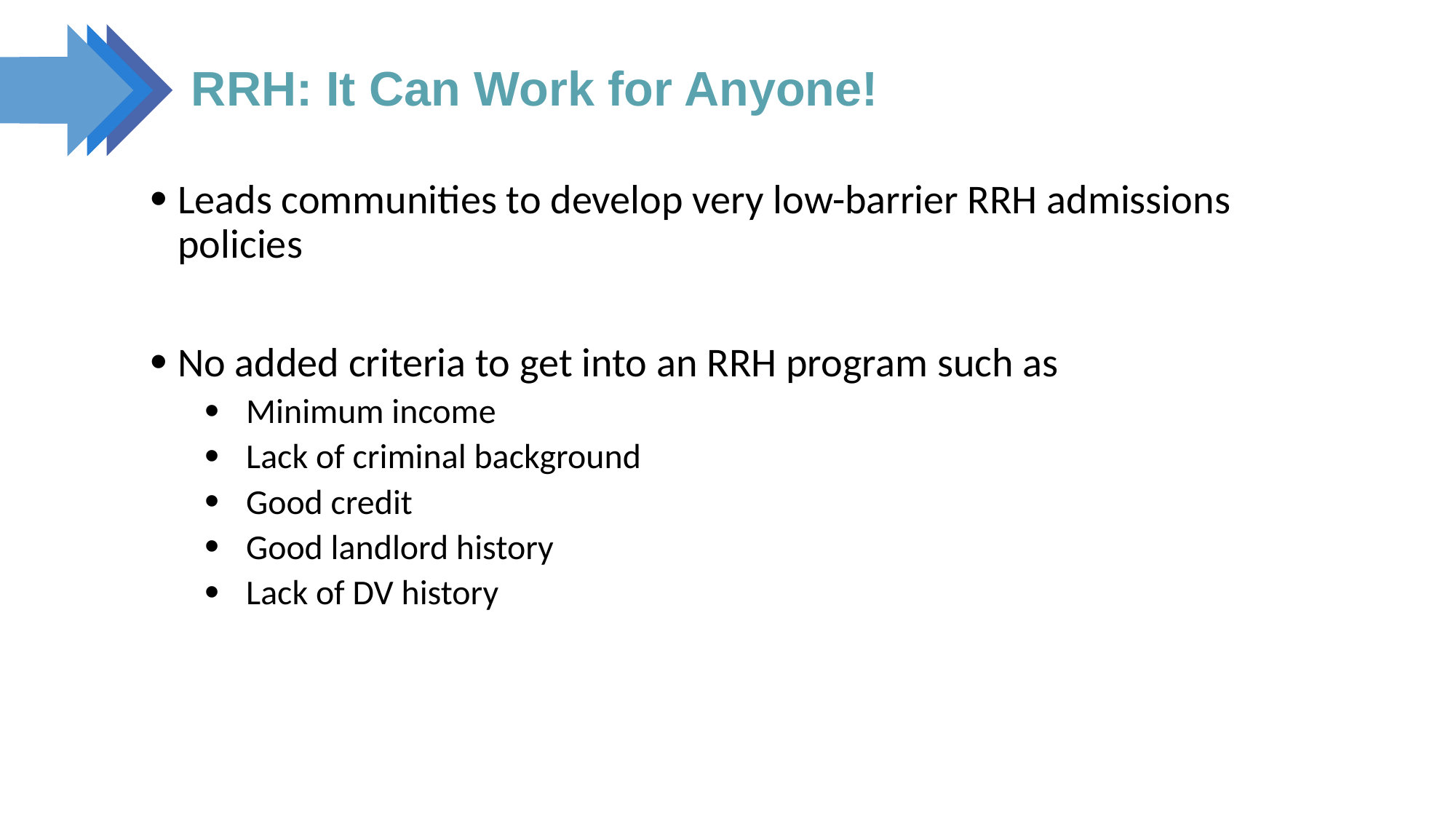

# RRH: It Can Work for Anyone!
Leads communities to develop very low-barrier RRH admissions policies

No added criteria to get into an RRH program such as
Minimum income
Lack of criminal background
Good credit
Good landlord history
Lack of DV history